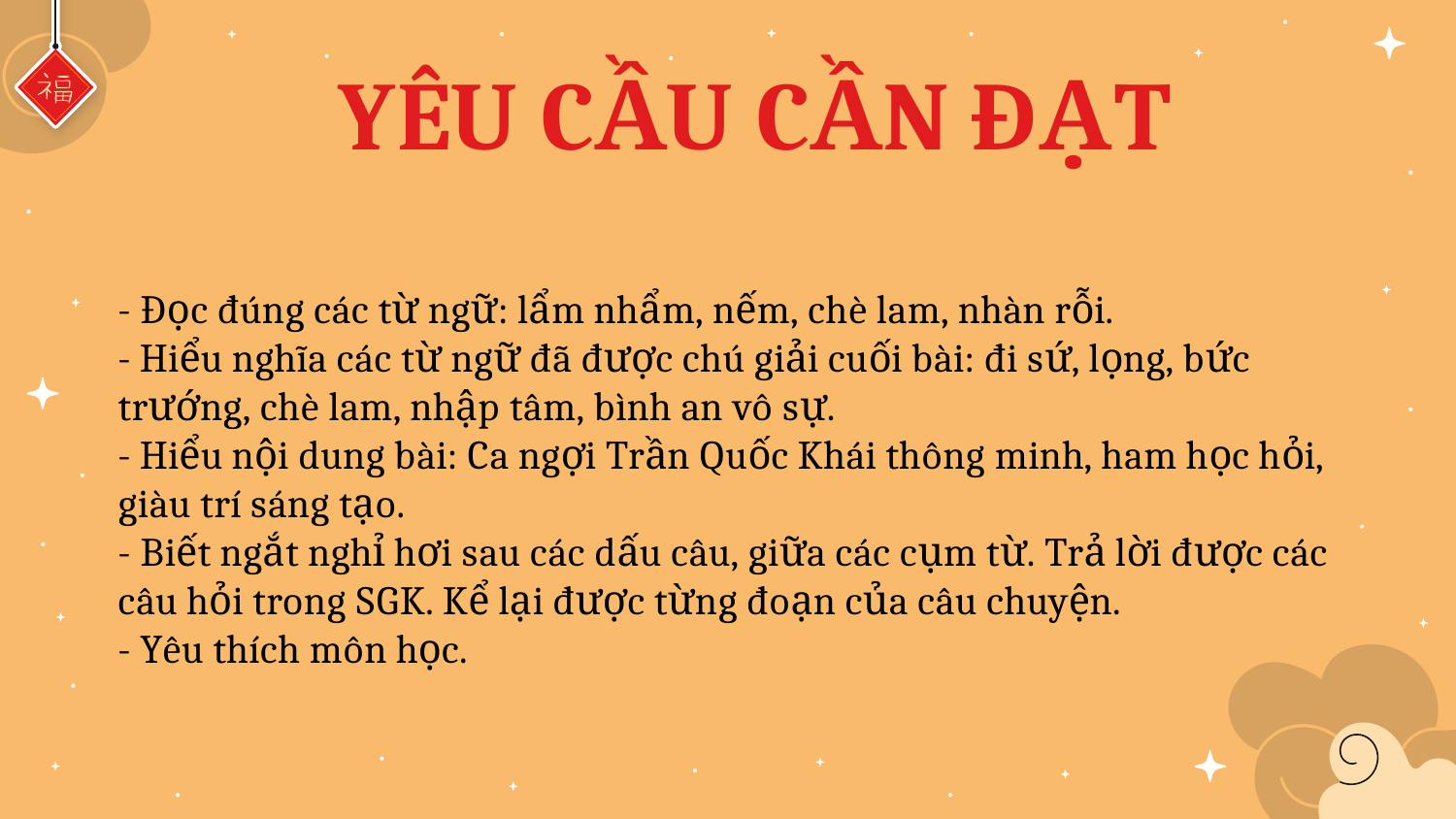

YÊU CẦU CẦN ĐẠT
- Đọc đúng các từ ngữ: lẩm nhẩm, nếm, chè lam, nhàn rỗi.
- Hiểu nghĩa các từ ngữ đã được chú giải cuối bài: đi sứ, lọng, bức trướng, chè lam, nhập tâm, bình an vô sự.
- Hiểu nội dung bài: Ca ngợi Trần Quốc Khái thông minh, ham học hỏi, giàu trí sáng tạo.
- Biết ngắt nghỉ hơi sau các dấu câu, giữa các cụm từ. Trả lời được các câu hỏi trong SGK. Kể lại được từng đoạn của câu chuyện.
- Yêu thích môn học.